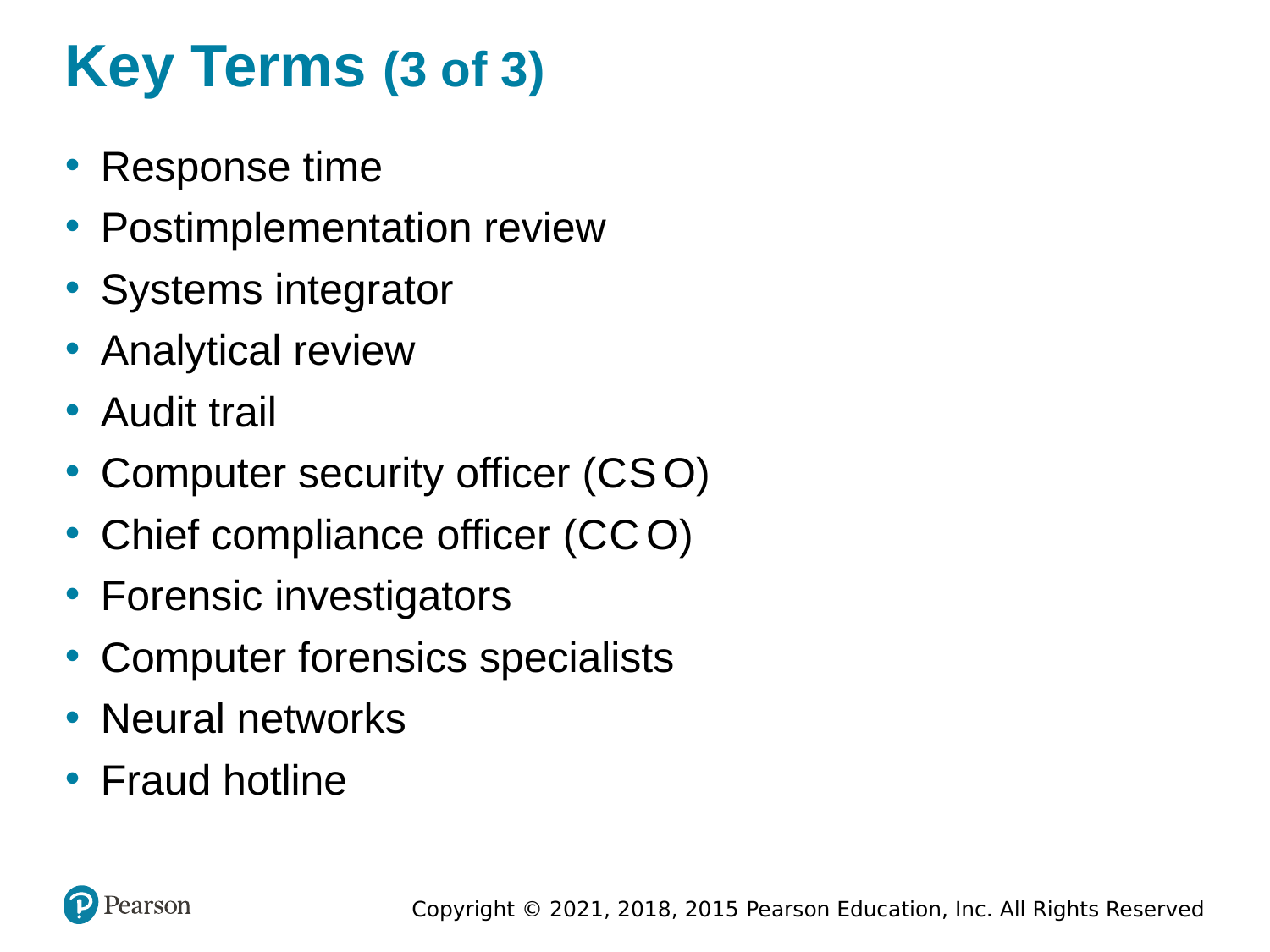

# Key Terms (3 of 3)
Response time
Postimplementation review
Systems integrator
Analytical review
Audit trail
Computer security officer (C S O)
Chief compliance officer (C C O)
Forensic investigators
Computer forensics specialists
Neural networks
Fraud hotline